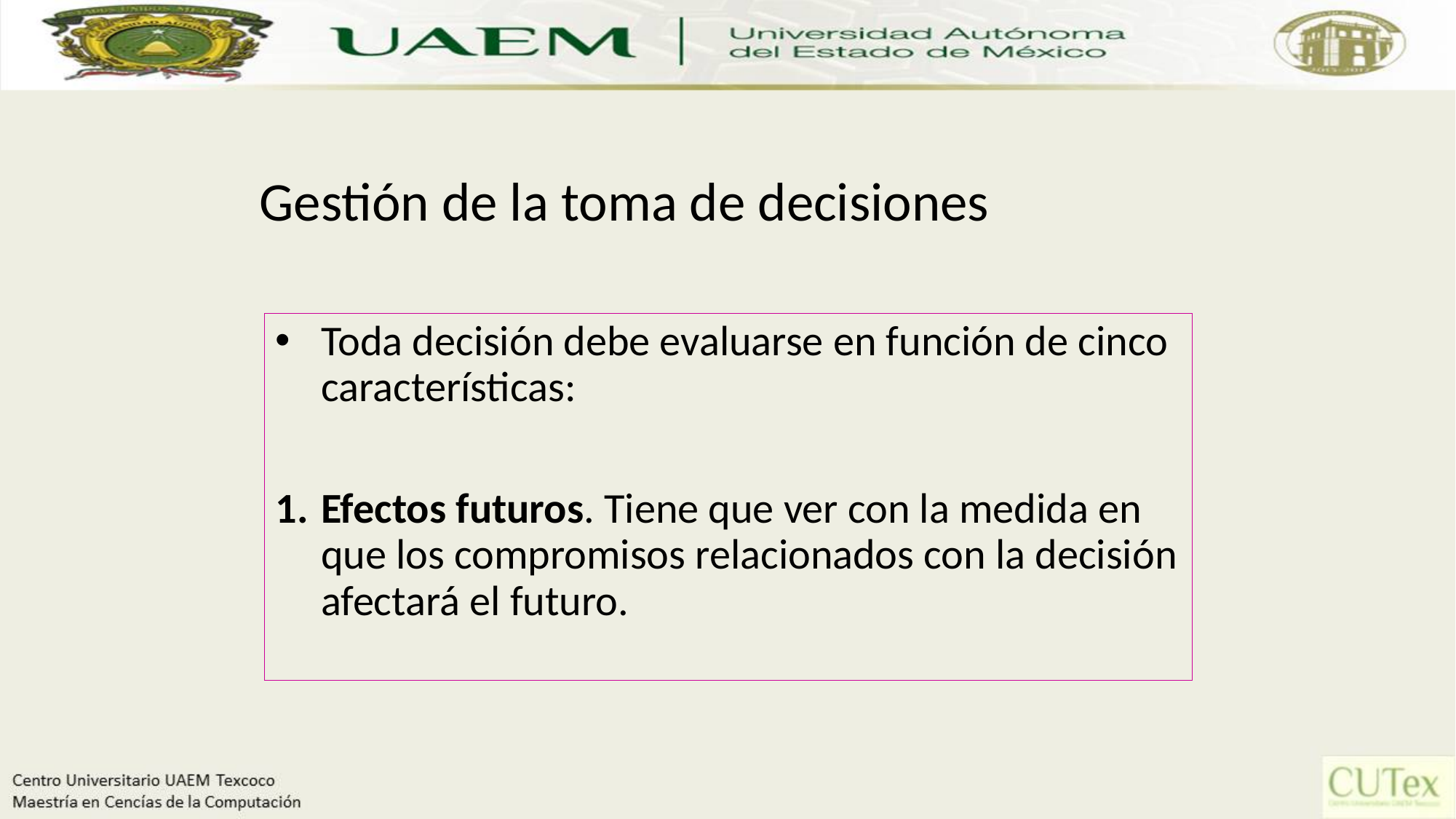

# Gestión de la toma de decisiones
Toda decisión debe evaluarse en función de cinco características:

Efectos futuros. Tiene que ver con la medida en que los compromisos relacionados con la decisión afectará el futuro.